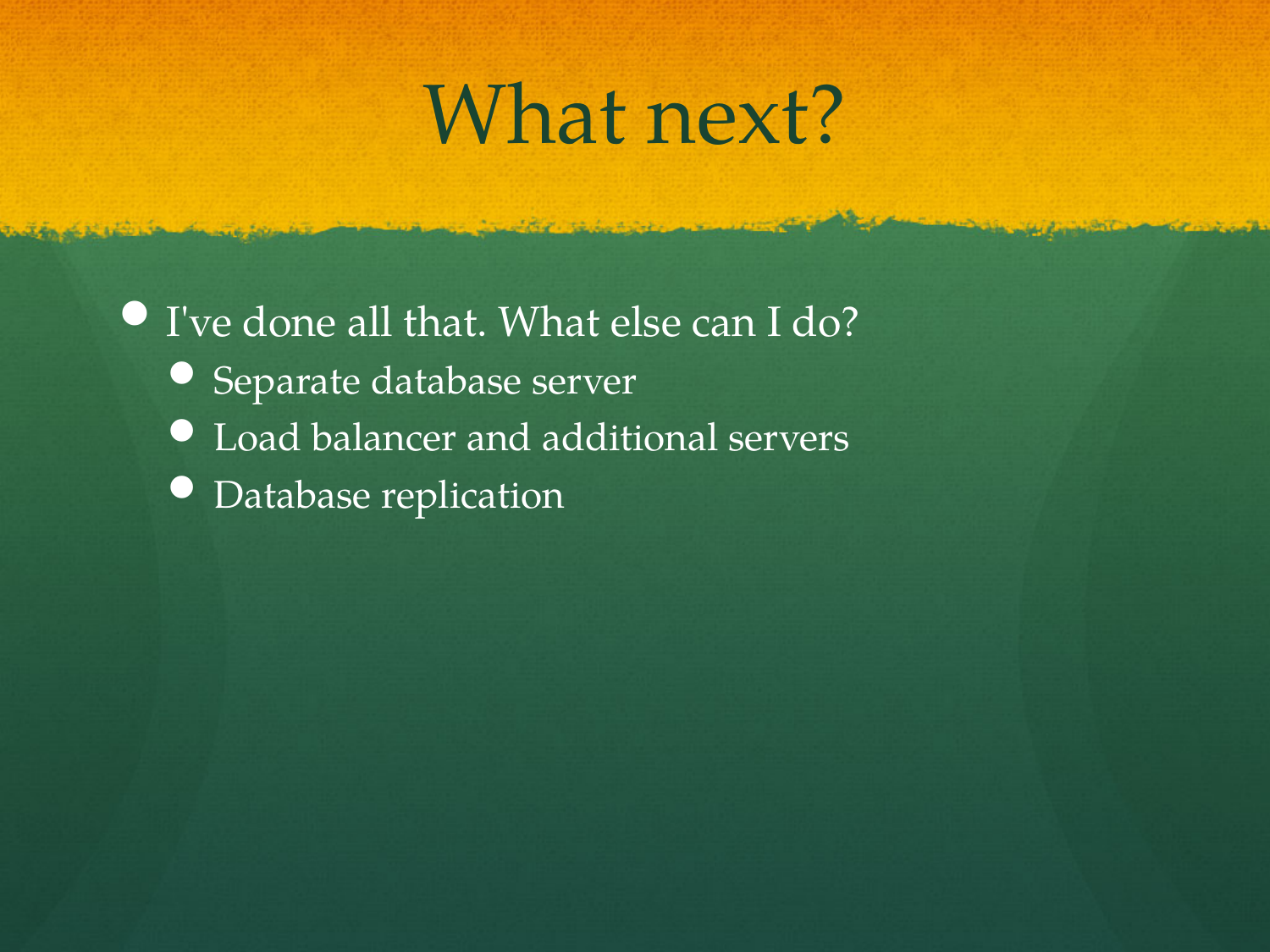

# What next?
I've done all that. What else can I do?
Separate database server
Load balancer and additional servers
Database replication